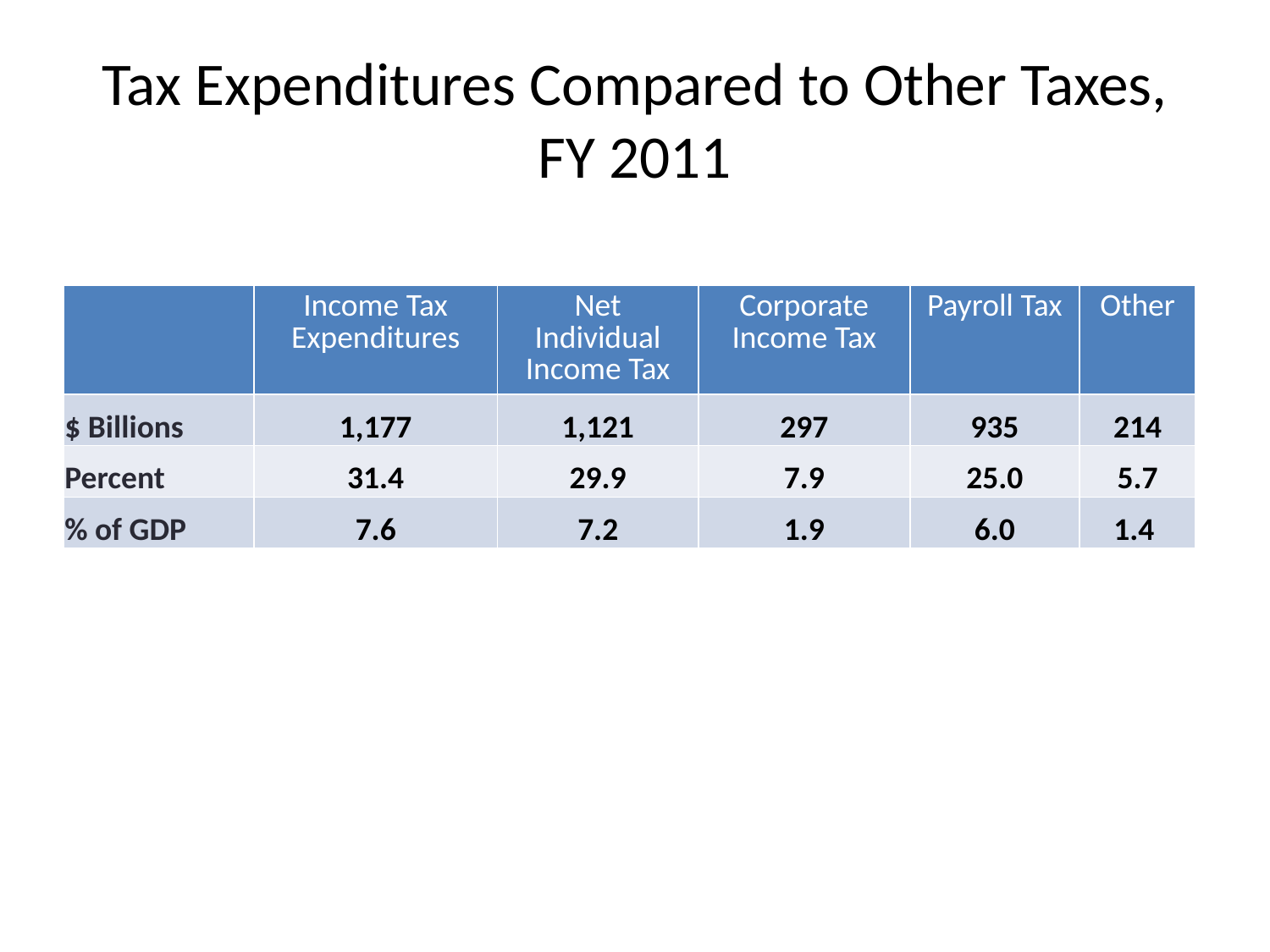

# Tax Expenditures Compared to Other Taxes, FY 2011
|  | Income Tax Expenditures | Net Individual Income Tax | Corporate Income Tax | Payroll Tax | Other |
| --- | --- | --- | --- | --- | --- |
| $ Billions | 1,177 | 1,121 | 297 | 935 | 214 |
| Percent | 31.4 | 29.9 | 7.9 | 25.0 | 5.7 |
| % of GDP | 7.6 | 7.2 | 1.9 | 6.0 | 1.4 |